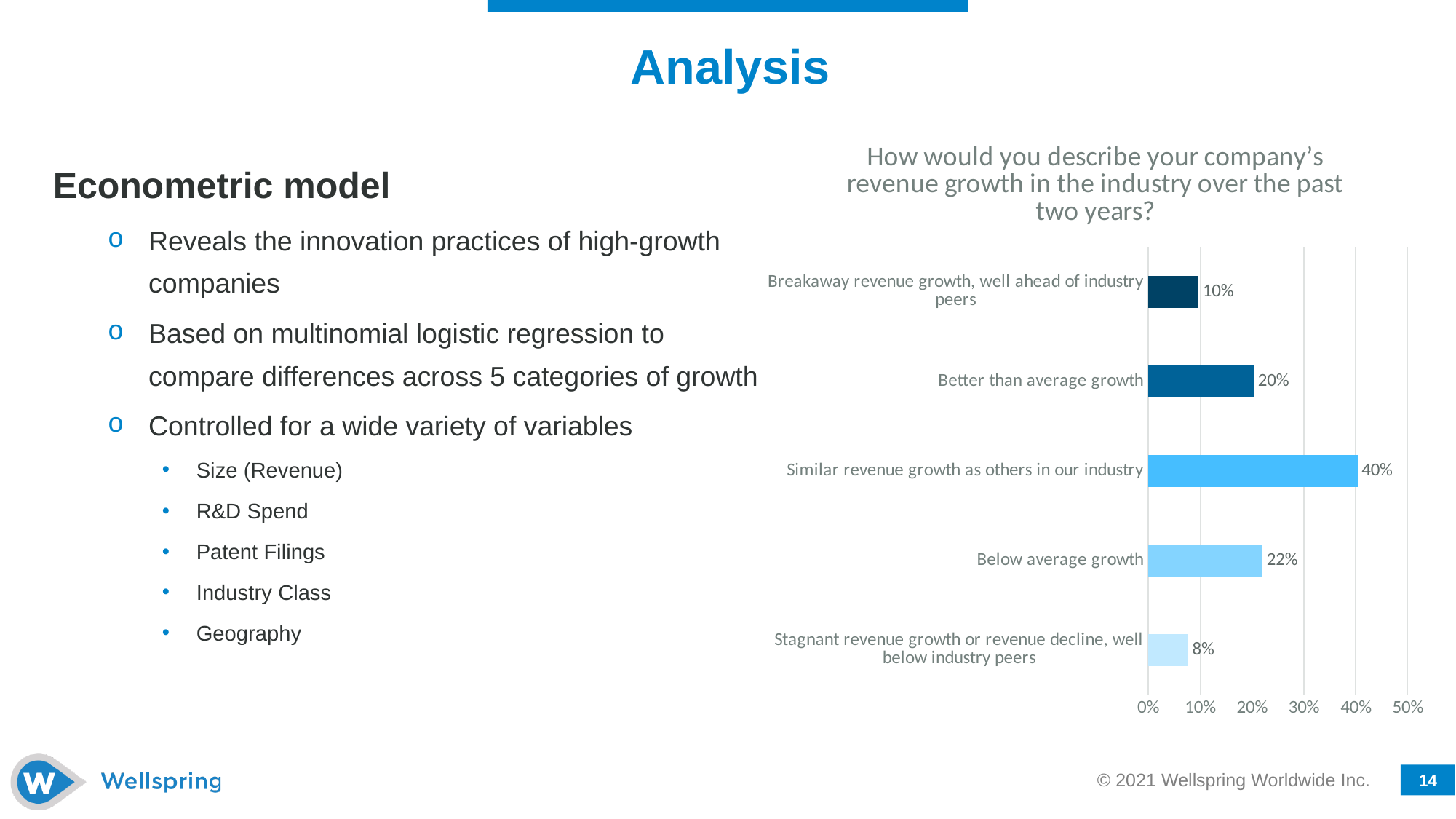

# Analysis

### Chart: How would you describe your company’s revenue growth in the industry over the past two years?

| Category | Series 1 |
|---|---|
| Stagnant revenue growth or revenue decline, well below industry peers | 0.0767 |
| Below average growth | 0.22 |
| Similar revenue growth as others in our industry | 0.4033 |
| Better than average growth | 0.2033 |
| Breakaway revenue growth, well ahead of industry peers | 0.0967 |
Econometric model
Reveals the innovation practices of high-growth companies
Based on multinomial logistic regression to compare differences across 5 categories of growth
Controlled for a wide variety of variables
Size (Revenue)
R&D Spend
Patent Filings
Industry Class
Geography